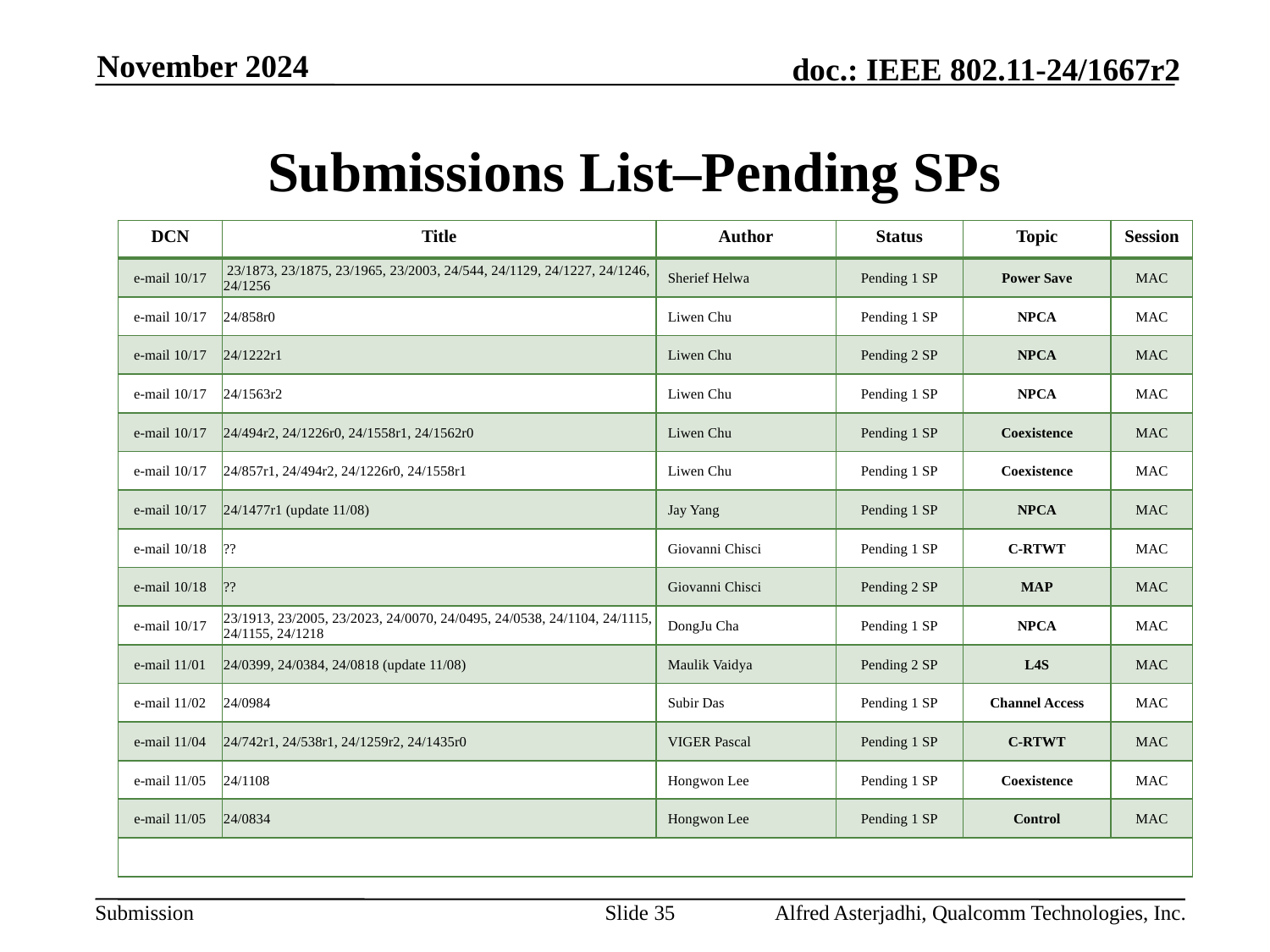

November 2024
# Submissions List–Pending SPs
| DCN | Title | Author | Status | Topic | Session |
| --- | --- | --- | --- | --- | --- |
| e-mail 10/17 | 23/1873, 23/1875, 23/1965, 23/2003, 24/544, 24/1129, 24/1227, 24/1246, 24/1256 | Sherief Helwa | Pending 1 SP | Power Save | MAC |
| e-mail 10/17 | 24/858r0 | Liwen Chu | Pending 1 SP | NPCA | MAC |
| e-mail 10/17 | 24/1222r1 | Liwen Chu | Pending 2 SP | NPCA | MAC |
| e-mail 10/17 | 24/1563r2 | Liwen Chu | Pending 1 SP | NPCA | MAC |
| e-mail 10/17 | 24/494r2, 24/1226r0, 24/1558r1, 24/1562r0 | Liwen Chu | Pending 1 SP | Coexistence | MAC |
| e-mail 10/17 | 24/857r1, 24/494r2, 24/1226r0, 24/1558r1 | Liwen Chu | Pending 1 SP | Coexistence | MAC |
| e-mail 10/17 | 24/1477r1 (update 11/08) | Jay Yang | Pending 1 SP | NPCA | MAC |
| e-mail 10/18 | ?? | Giovanni Chisci | Pending 1 SP | C-RTWT | MAC |
| e-mail 10/18 | ?? | Giovanni Chisci | Pending 2 SP | MAP | MAC |
| e-mail 10/17 | 23/1913, 23/2005, 23/2023, 24/0070, 24/0495, 24/0538, 24/1104, 24/1115, 24/1155, 24/1218 | DongJu Cha | Pending 1 SP | NPCA | MAC |
| e-mail 11/01 | 24/0399, 24/0384, 24/0818 (update 11/08) | Maulik Vaidya | Pending 2 SP | L4S | MAC |
| e-mail 11/02 | 24/0984 | Subir Das | Pending 1 SP | Channel Access | MAC |
| e-mail 11/04 | 24/742r1, 24/538r1, 24/1259r2, 24/1435r0 | VIGER Pascal | Pending 1 SP | C-RTWT | MAC |
| e-mail 11/05 | 24/1108 | Hongwon Lee | Pending 1 SP | Coexistence | MAC |
| e-mail 11/05 | 24/0834 | Hongwon Lee | Pending 1 SP | Control | MAC |
|  |  |  |  |  |  |
Slide 35
Alfred Asterjadhi, Qualcomm Technologies, Inc.